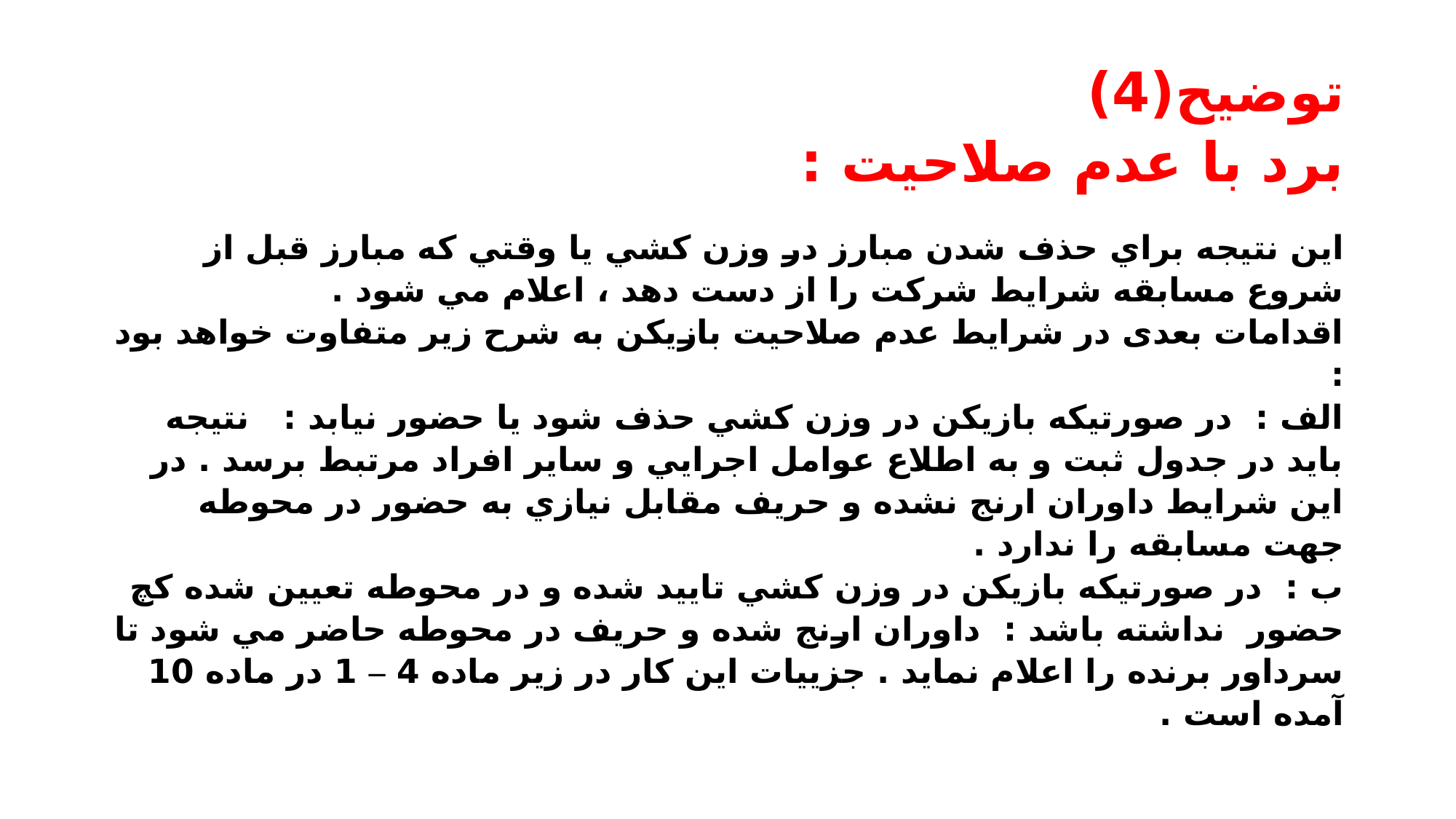

# توضيح(4) برد با عدم صلاحيت :
اين نتيجه براي حذف شدن مبارز در وزن كشي يا وقتي كه مبارز قبل از شروع مسابقه شرايط شركت را از دست دهد ، اعلام مي شود .
اقدامات بعدی در شرایط عدم صلاحیت بازیکن به شرح زیر متفاوت خواهد بود :
الف :  در صورتيكه بازيكن در وزن كشي حذف شود يا حضور نيابد :   نتيجه بايد در جدول ثبت و به اطلاع عوامل اجرايي و ساير افراد مرتبط برسد . در اين شرايط داوران ارنج نشده و حريف مقابل نيازي به حضور در محوطه جهت مسابقه را ندارد .
ب :  در صورتيكه بازيكن در وزن كشي تاييد شده و در محوطه تعیین شده کچ حضور  نداشته باشد :  داوران ارنج شده و حريف در محوطه حاضر مي شود تا سرداور برنده را اعلام نمايد . جزییات این کار در زیر ماده 4 – 1 در ماده 10 آمده است .